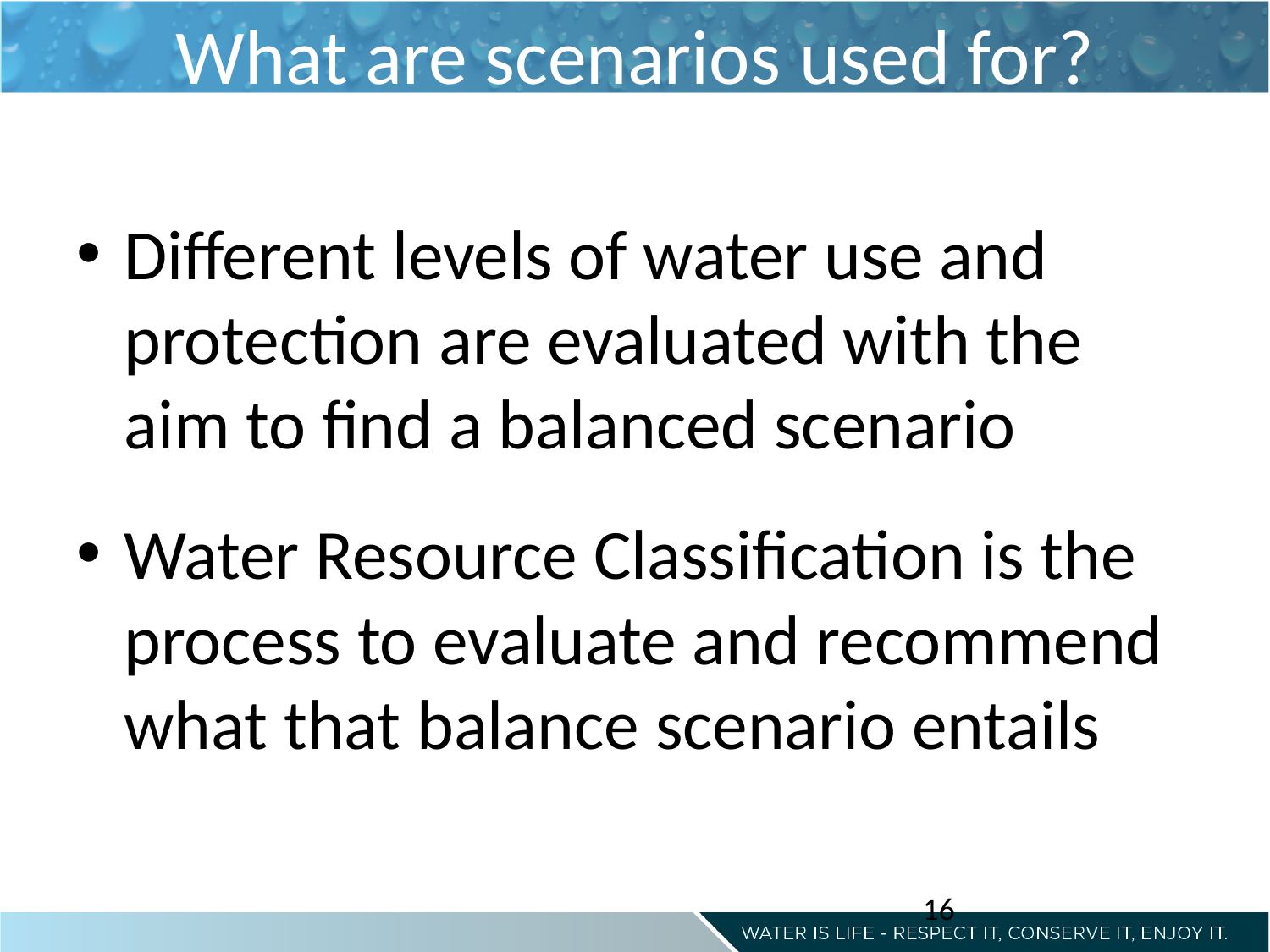

# What are scenarios used for?
Different levels of water use and protection are evaluated with the aim to find a balanced scenario
Water Resource Classification is the process to evaluate and recommend what that balance scenario entails
16